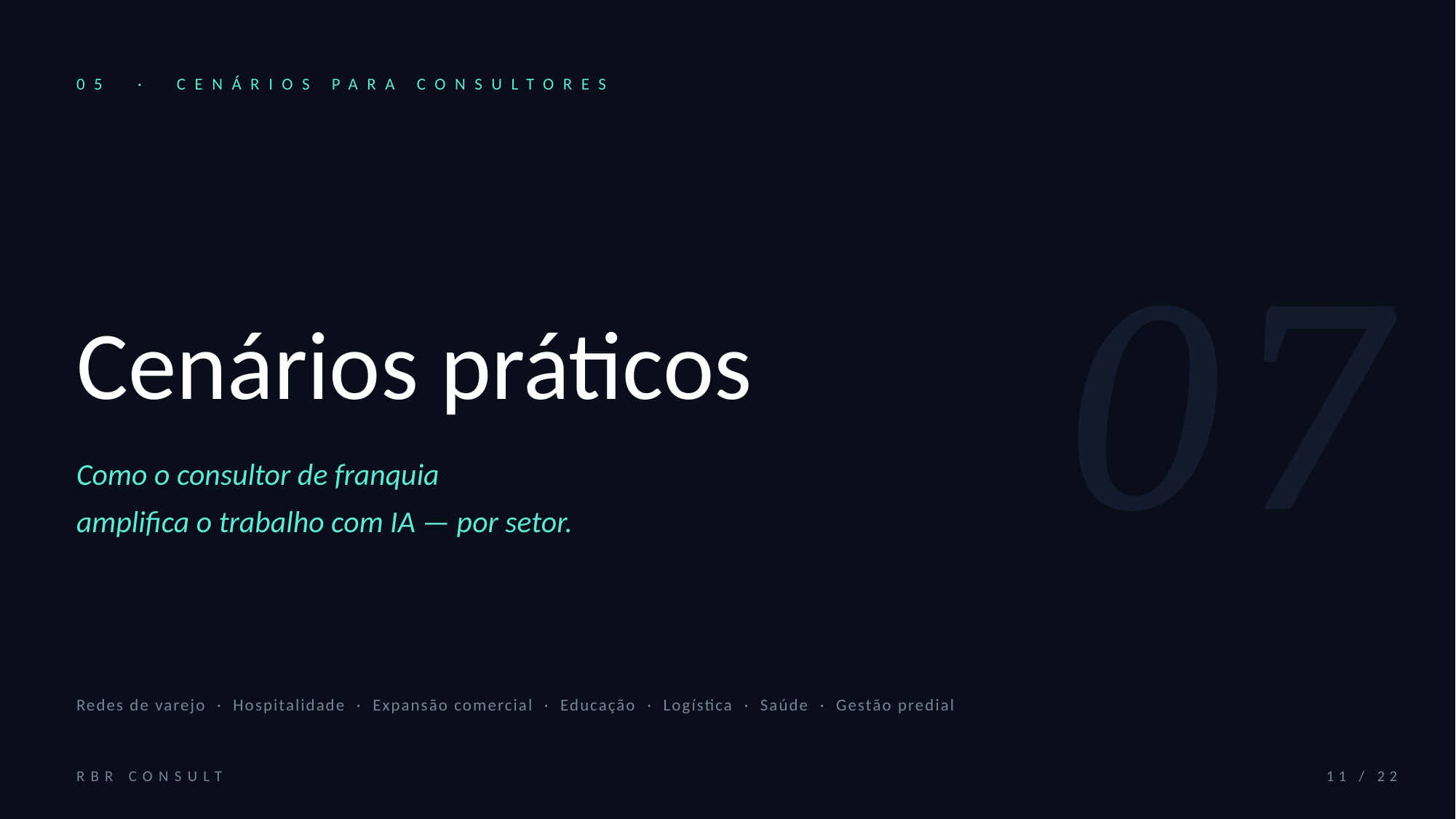

05  ·  CENÁRIOS PARA CONSULTORES
07
Cenários práticos
Como o consultor de franquia
amplifica o trabalho com IA — por setor.
Redes de varejo  ·  Hospitalidade  ·  Expansão comercial  ·  Educação  ·  Logística  ·  Saúde  ·  Gestão predial
RBR CONSULT
11 / 22